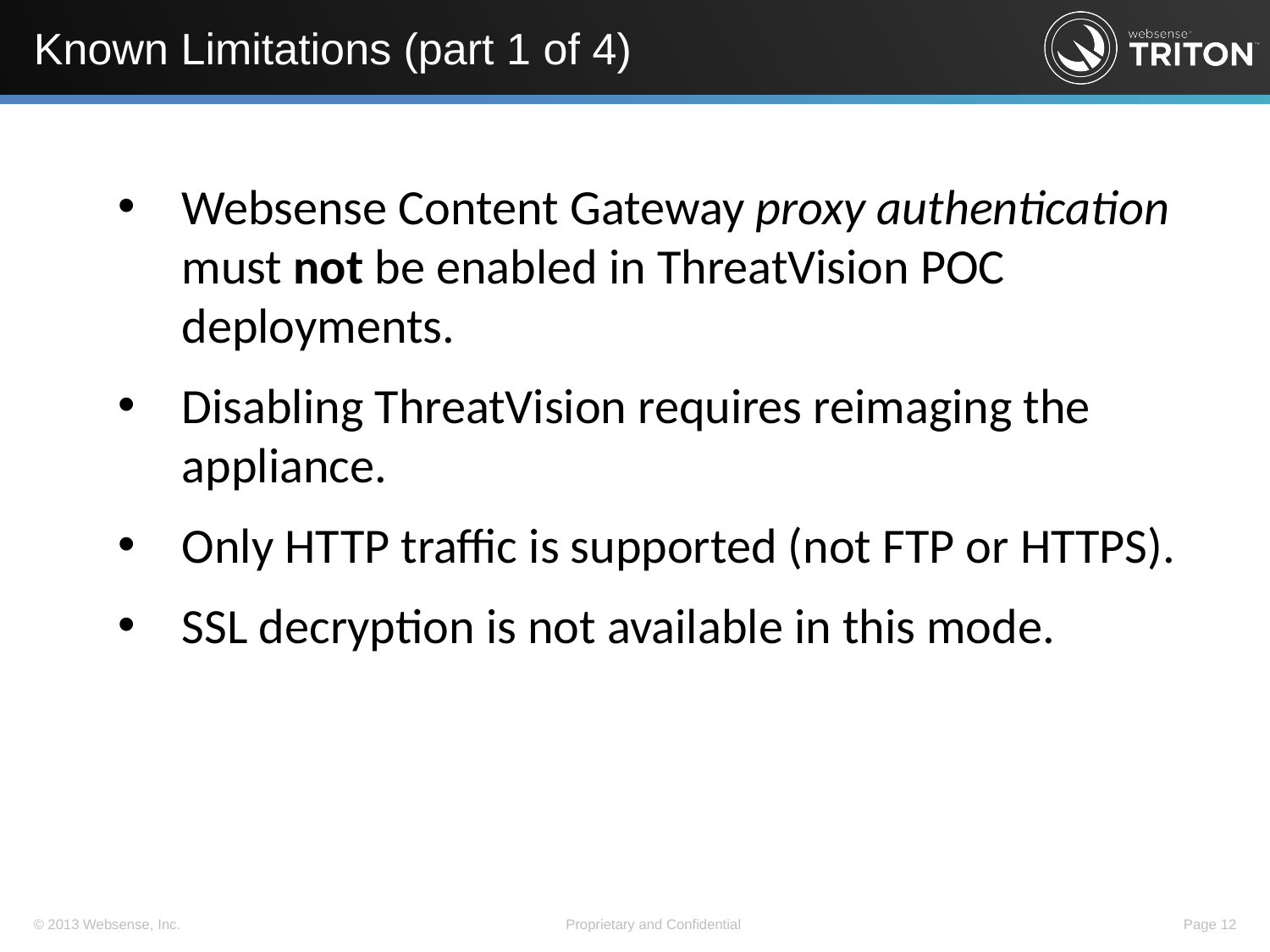

# Known Limitations (part 1 of 4)
Websense Content Gateway proxy authentication must not be enabled in ThreatVision POC deployments.
Disabling ThreatVision requires reimaging the appliance.
Only HTTP traffic is supported (not FTP or HTTPS).
SSL decryption is not available in this mode.